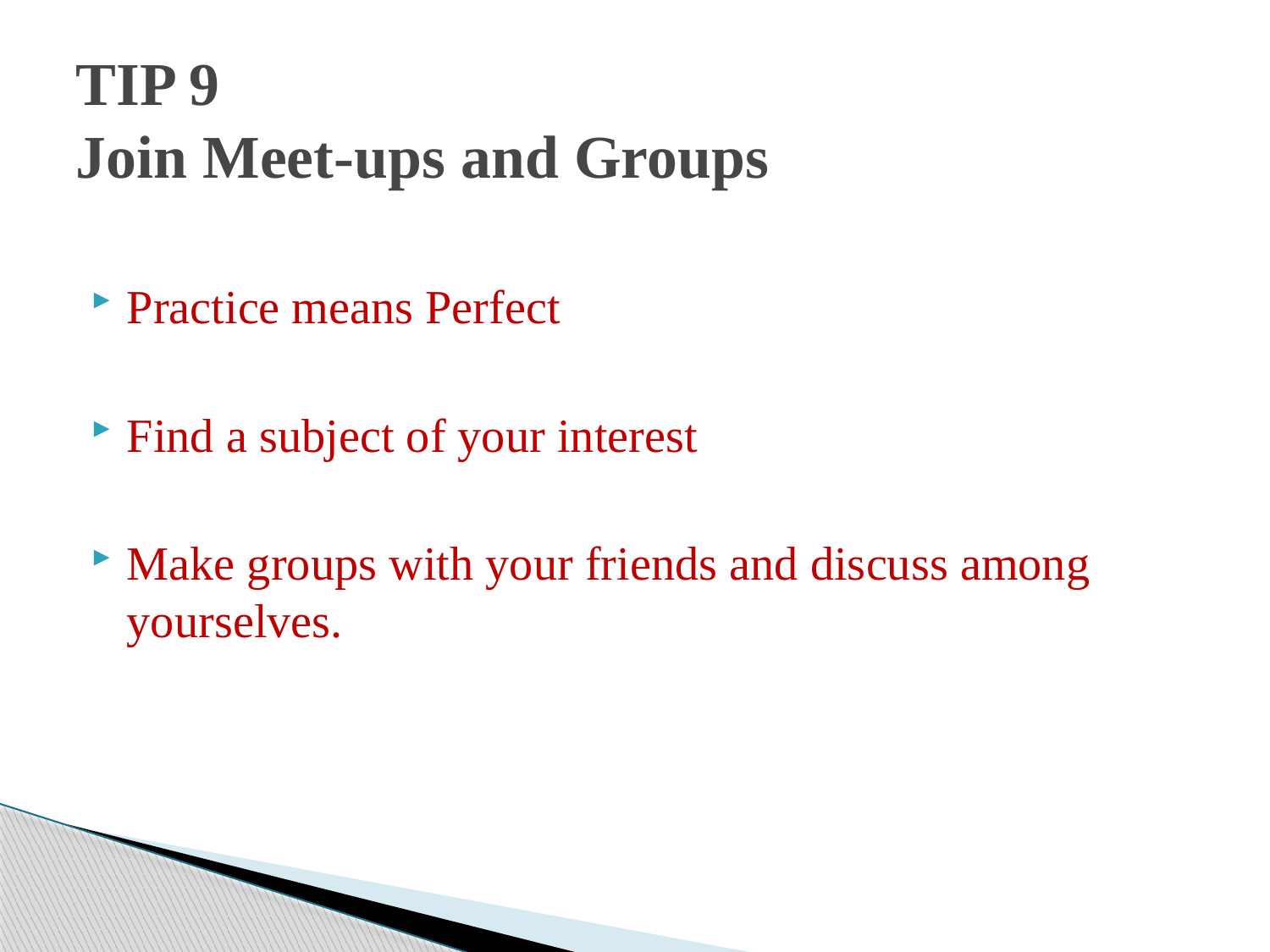

# TIP 9 Join Meet-ups and Groups

Practice means Perfect

Find a subject of your interest

Make groups with your friends and discuss among yourselves.